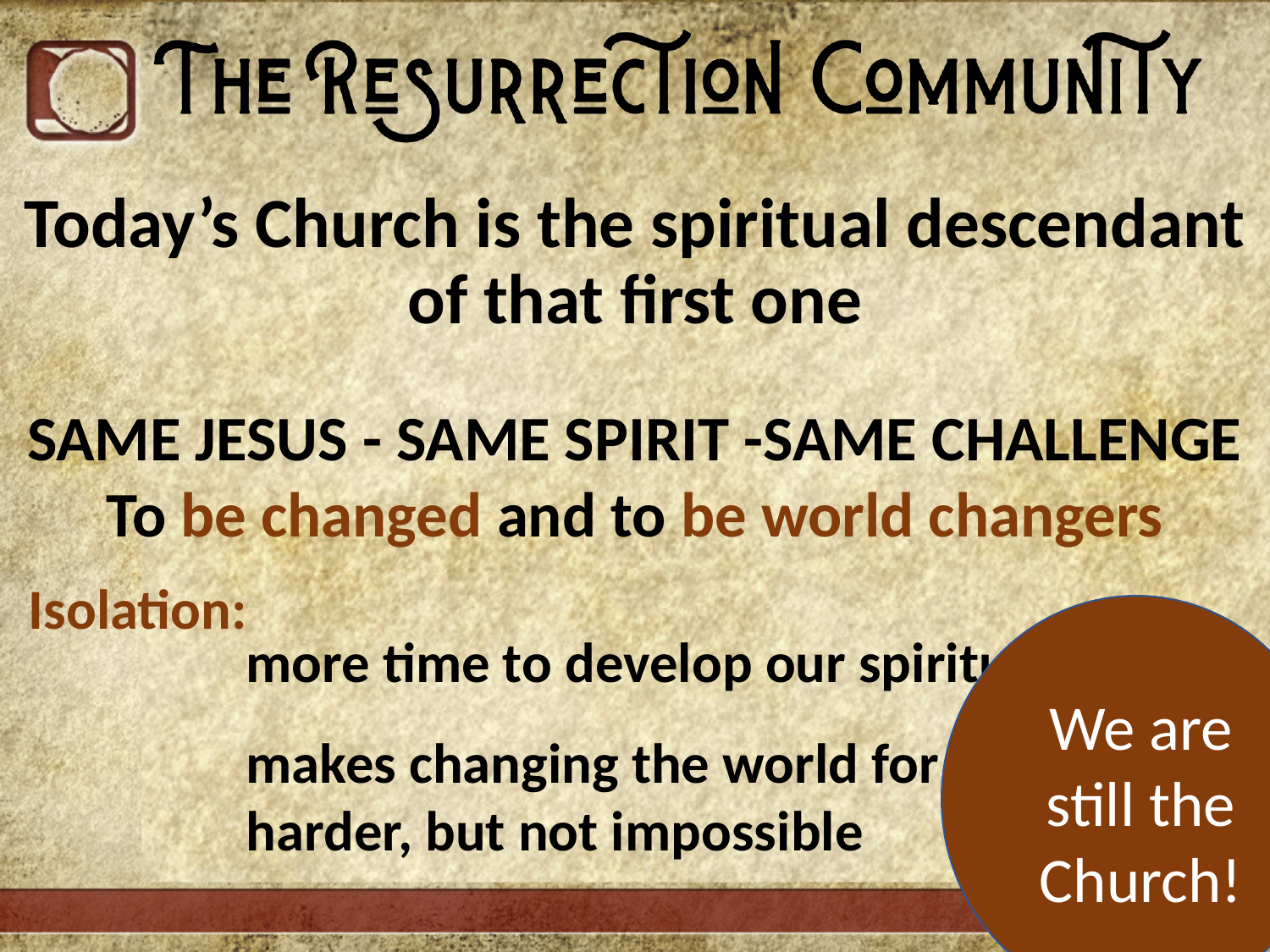

# Today’s Church is the spiritual descendant of that first one
SAME JESUS - SAME SPIRIT -SAME CHALLENGE
To be changed and to be world changers
Isolation:

We are still the Church!
more time to develop our spiritual life
makes changing the world for the better harder, but not impossible